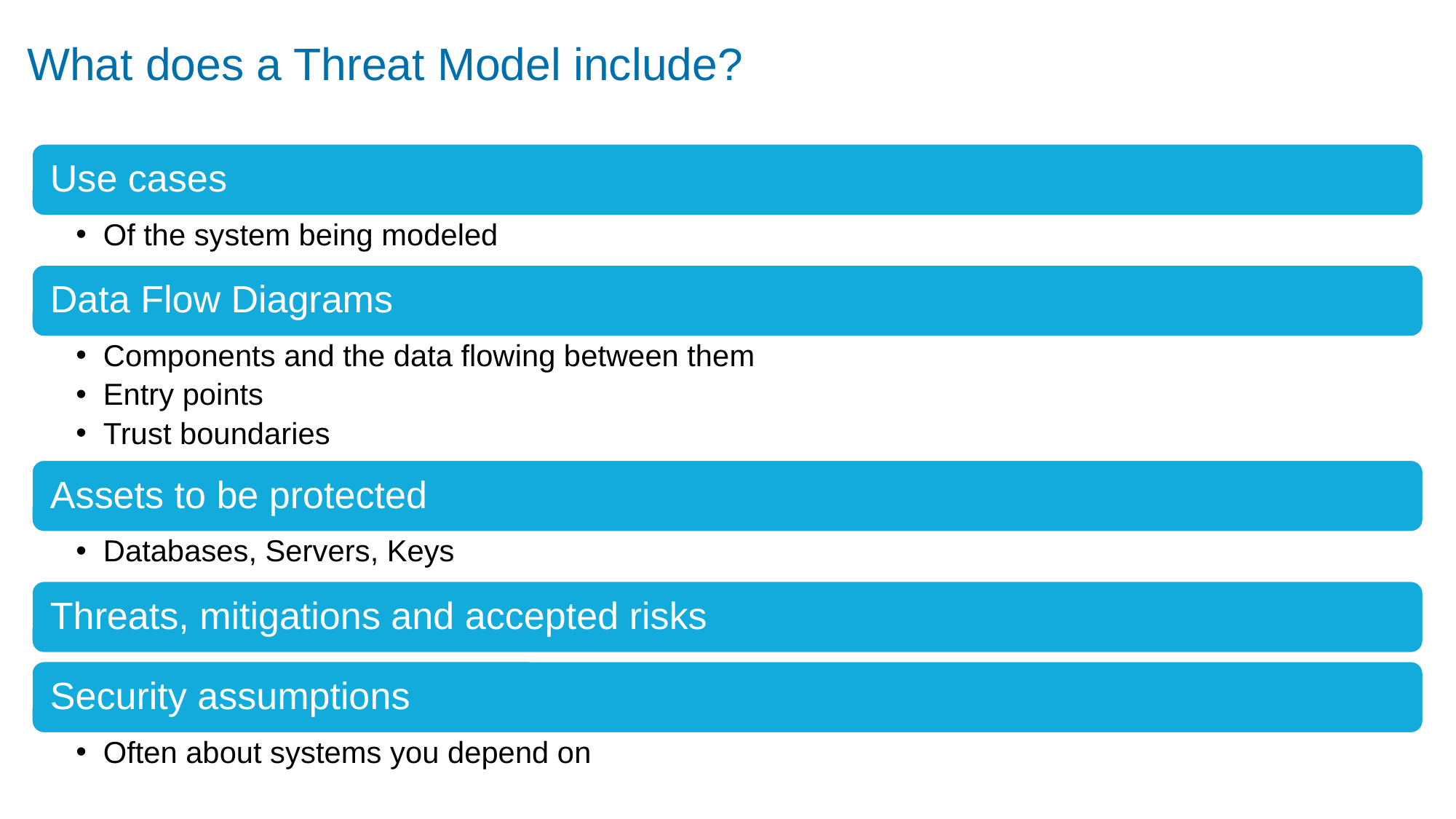

# What does a Threat Model include?
Use cases
Of the system being modeled
Data Flow Diagrams
Components and the data flowing between them
Entry points
Trust boundaries
Assets to be protected
Databases, Servers, Keys
Threats, mitigations and accepted risks
Security assumptions
Often about systems you depend on